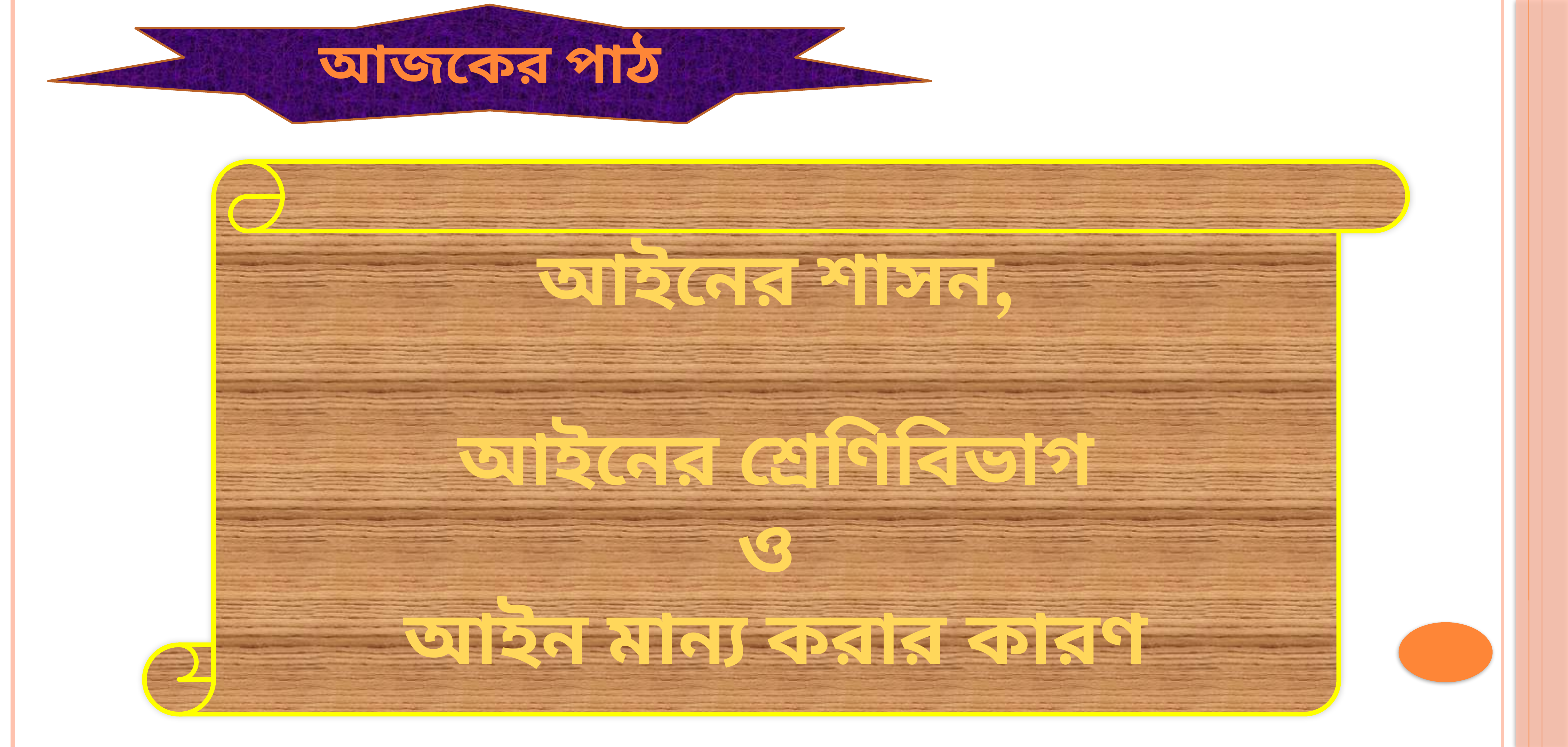

আজকের পাঠ

আইনের শাসন,

আইনের শ্রেণিবিভাগ
ও
আইন মান্য করার কারণ